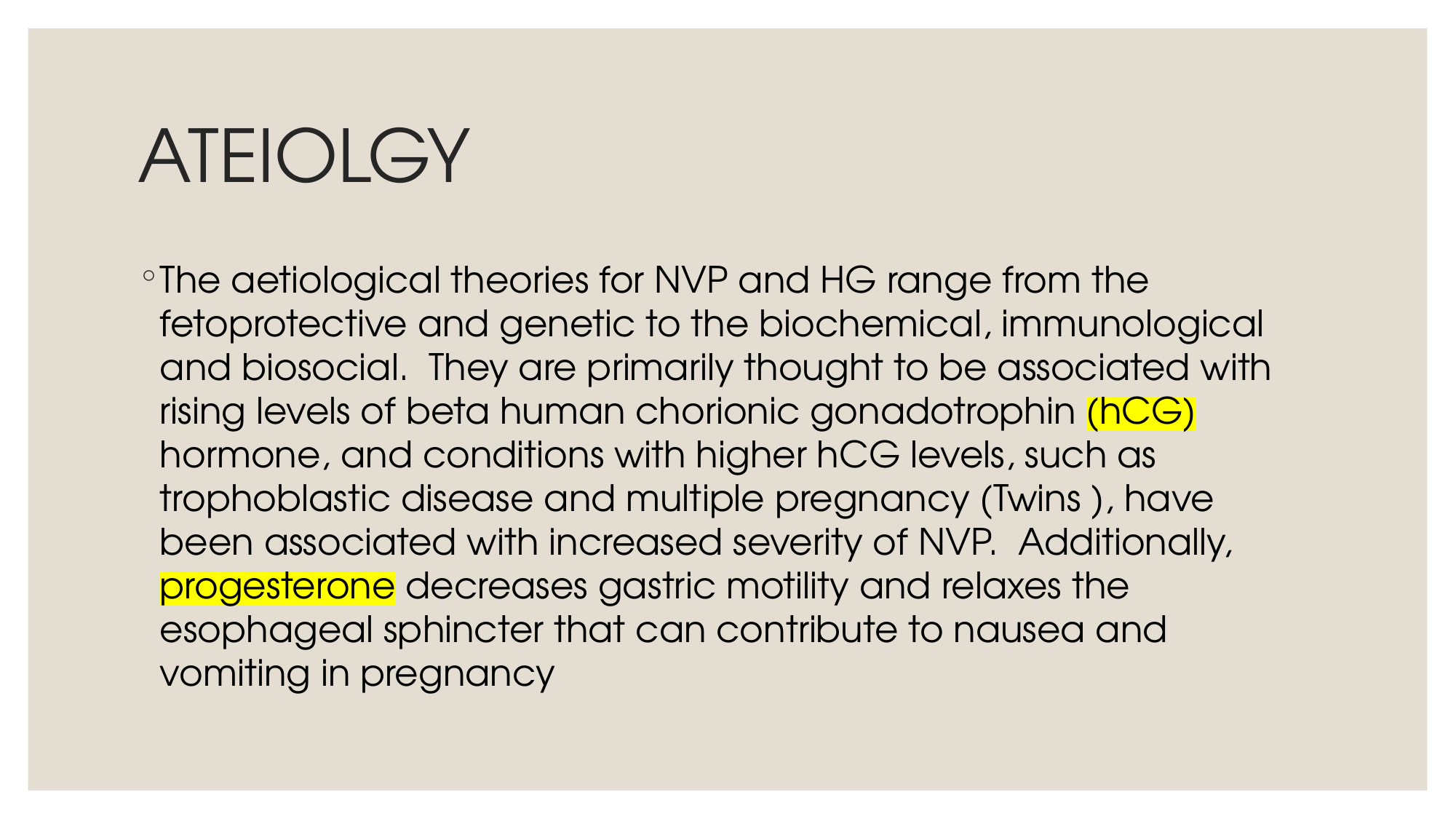

# ATEIOLGY
The aetiological theories for NVP and HG range from the fetoprotective and genetic to the biochemical, immunological and biosocial.  They are primarily thought to be associated with rising levels of beta human chorionic gonadotrophin (hCG) hormone, and conditions with higher hCG levels, such as trophoblastic disease and multiple pregnancy (Twins ), have been associated with increased severity of NVP.  Additionally, progesterone decreases gastric motility and relaxes the esophageal sphincter that can contribute to nausea and vomiting in pregnancy